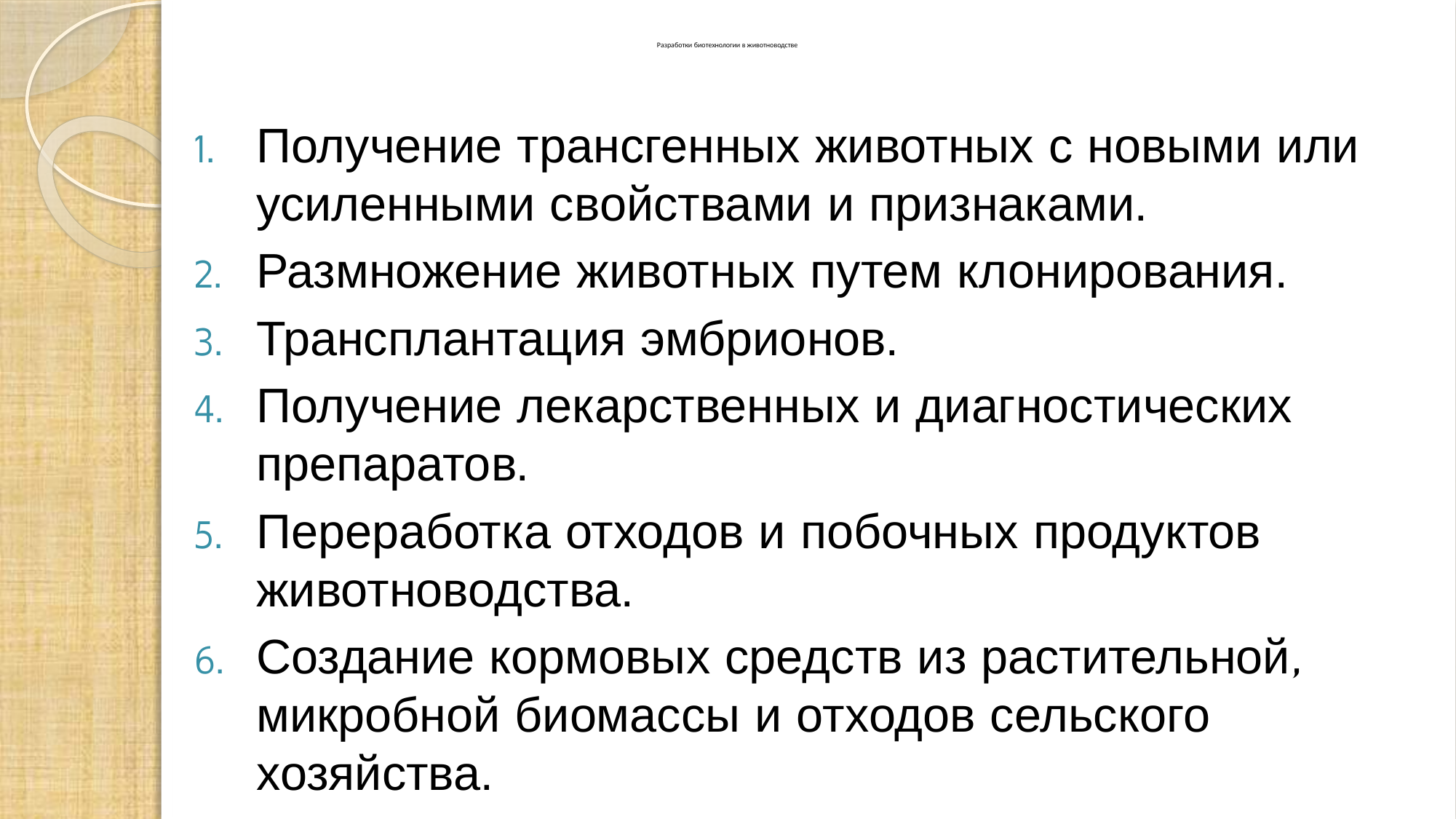

# Разработки биотехнологии в животноводстве
Получение трансгенных животных с новыми или усиленными свойствами и признаками.
Размножение животных путем клонирования.
Трансплантация эмбрионов.
Получение лекарственных и диагностических препаратов.
Переработка отходов и побочных продуктов животноводства.
Создание кормовых средств из растительной, микробной биомассы и отходов сельского хозяйства.